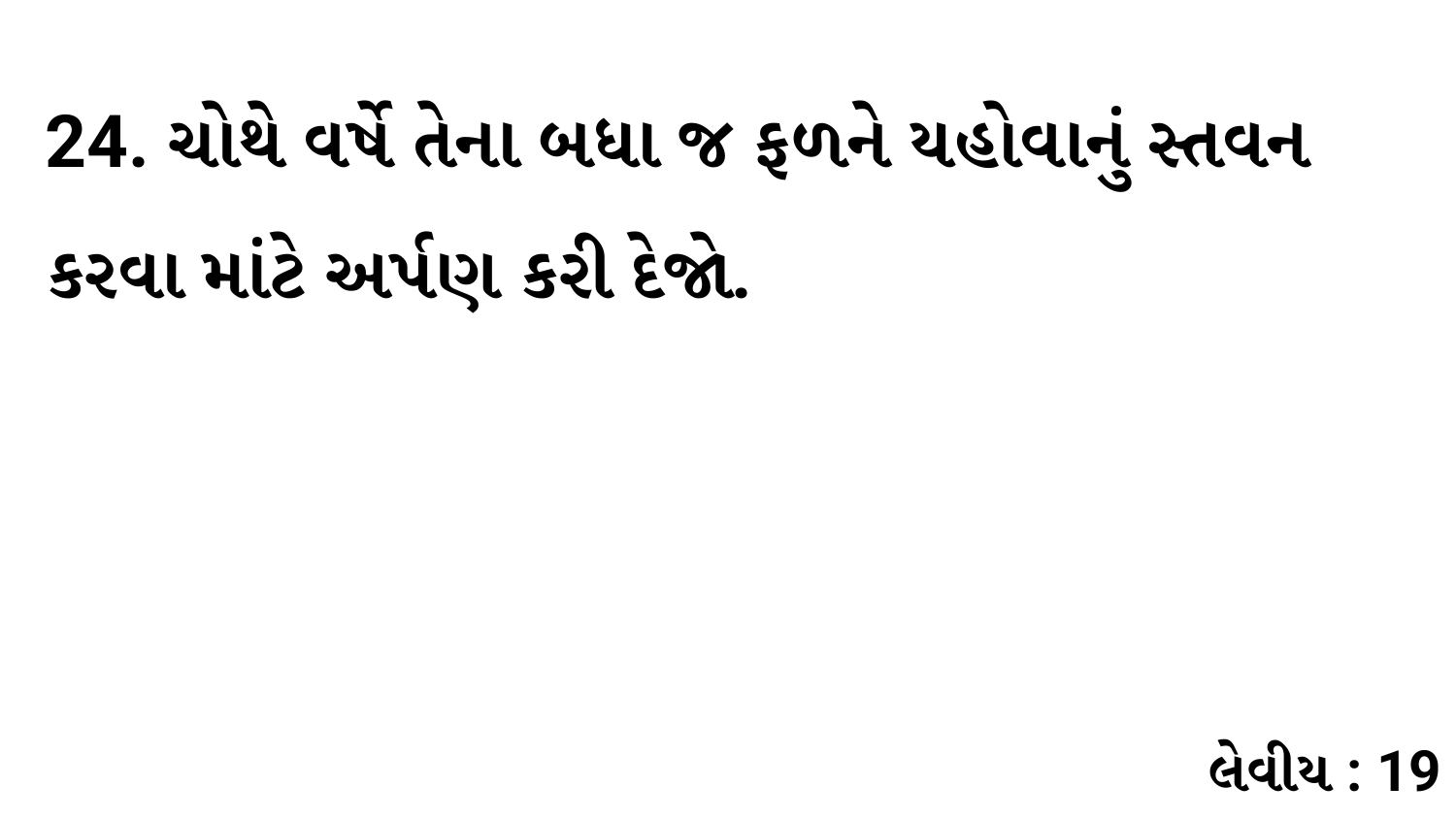

24. ચોથે વર્ષે તેના બધા જ ફળને યહોવાનું સ્તવન કરવા માંટે અર્પણ કરી દેજો.
લેવીય : 19